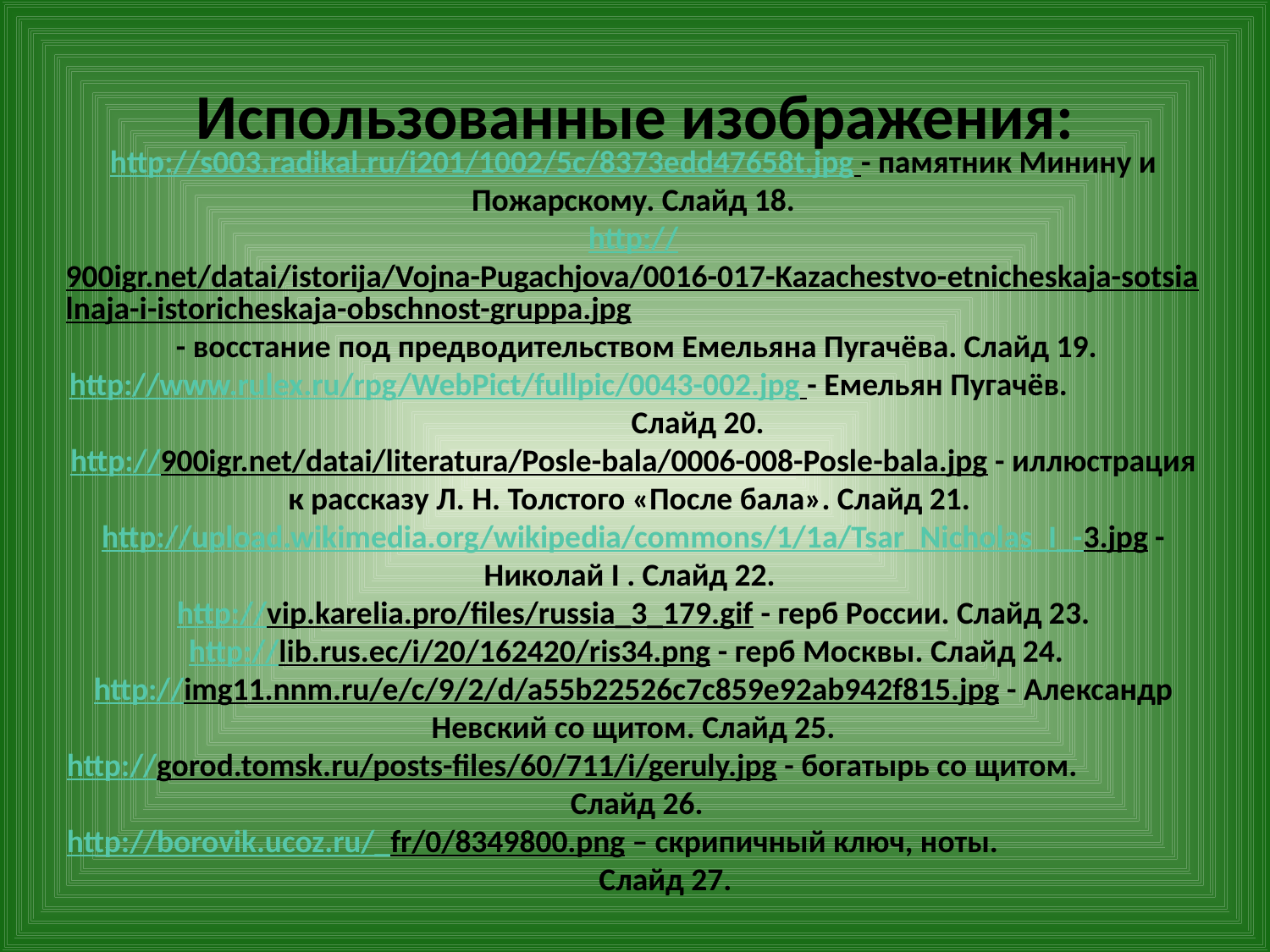

# Использованные изображения:
http://s003.radikal.ru/i201/1002/5c/8373edd47658t.jpg - памятник Минину и Пожарскому. Слайд 18.
http://900igr.net/datai/istorija/Vojna-Pugachjova/0016-017-Kazachestvo-etnicheskaja-sotsialnaja-i-istoricheskaja-obschnost-gruppa.jpg - восстание под предводительством Емельяна Пугачёва. Слайд 19.
http://www.rulex.ru/rpg/WebPict/fullpic/0043-002.jpg - Емельян Пугачёв.                                     Слайд 20.
http://900igr.net/datai/literatura/Posle-bala/0006-008-Posle-bala.jpg - иллюстрация к рассказу Л. Н. Толстого «После бала». Слайд 21.
http://upload.wikimedia.org/wikipedia/commons/1/1a/Tsar_Nicholas_I_-3.jpg - Николай I . Слайд 22.
http://vip.karelia.pro/files/russia_3_179.gif - герб России. Слайд 23.
http://lib.rus.ec/i/20/162420/ris34.png - герб Москвы. Слайд 24.
http://img11.nnm.ru/e/c/9/2/d/a55b22526c7c859e92ab942f815.jpg - Александр Невский со щитом. Слайд 25.
http://gorod.tomsk.ru/posts-files/60/711/i/geruly.jpg - богатырь со щитом.                   Слайд 26.
http://borovik.ucoz.ru/_fr/0/8349800.png – скрипичный ключ, ноты.                                       Слайд 27.